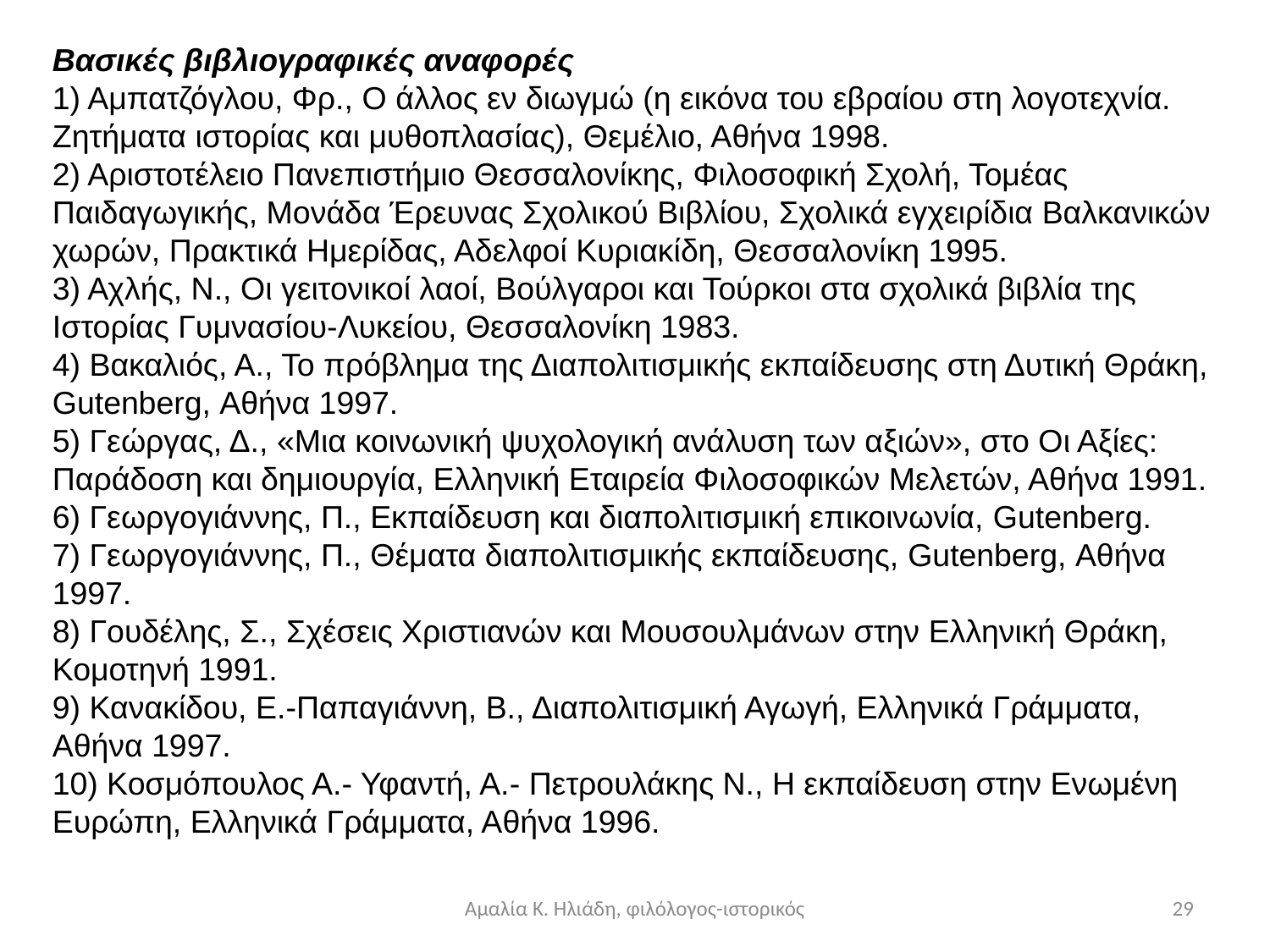

Βασικές βιβλιογραφικές αναφορές
1) Αμπατζόγλου, Φρ., Ο άλλος εν διωγμώ (η εικόνα του εβραίου στη λογοτεχνία. Ζητήματα ιστορίας και μυθοπλασίας), Θεμέλιο, Αθήνα 1998.
2) Αριστοτέλειο Πανεπιστήμιο Θεσσαλονίκης, Φιλοσοφική Σχολή, Τομέας Παιδαγωγικής, Μονάδα Έρευνας Σχολικού Βιβλίου, Σχολικά εγχειρίδια Βαλκανικών χωρών, Πρακτικά Ημερίδας, Αδελφοί Κυριακίδη, Θεσσαλονίκη 1995.
3) Αχλής, Ν., Οι γειτονικοί λαοί, Βούλγαροι και Τούρκοι στα σχολικά βιβλία της Ιστορίας Γυμνασίου-Λυκείου, Θεσσαλονίκη 1983.
4) Βακαλιός, Α., Το πρόβλημα της Διαπολιτισμικής εκπαίδευσης στη Δυτική Θράκη, Gutenberg, Αθήνα 1997.
5) Γεώργας, Δ., «Μια κοινωνική ψυχολογική ανάλυση των αξιών», στο Οι Αξίες: Παράδοση και δημιουργία, Ελληνική Εταιρεία Φιλοσοφικών Μελετών, Αθήνα 1991.
6) Γεωργογιάννης, Π., Εκπαίδευση και διαπολιτισμική επικοινωνία, Gutenberg.
7) Γεωργογιάννης, Π., Θέματα διαπολιτισμικής εκπαίδευσης, Gutenberg, Αθήνα 1997.
8) Γουδέλης, Σ., Σχέσεις Χριστιανών και Μουσουλμάνων στην Ελληνική Θράκη, Κομοτηνή 1991.
9) Κανακίδου, Ε.-Παπαγιάννη, Β., Διαπολιτισμική Αγωγή, Ελληνικά Γράμματα, Αθήνα 1997.
10) Κοσμόπουλος Α.- Υφαντή, Α.- Πετρουλάκης Ν., Η εκπαίδευση στην Ενωμένη Ευρώπη, Ελληνικά Γράμματα, Αθήνα 1996.
Αμαλία Κ. Ηλιάδη, φιλόλογος-ιστορικός
29